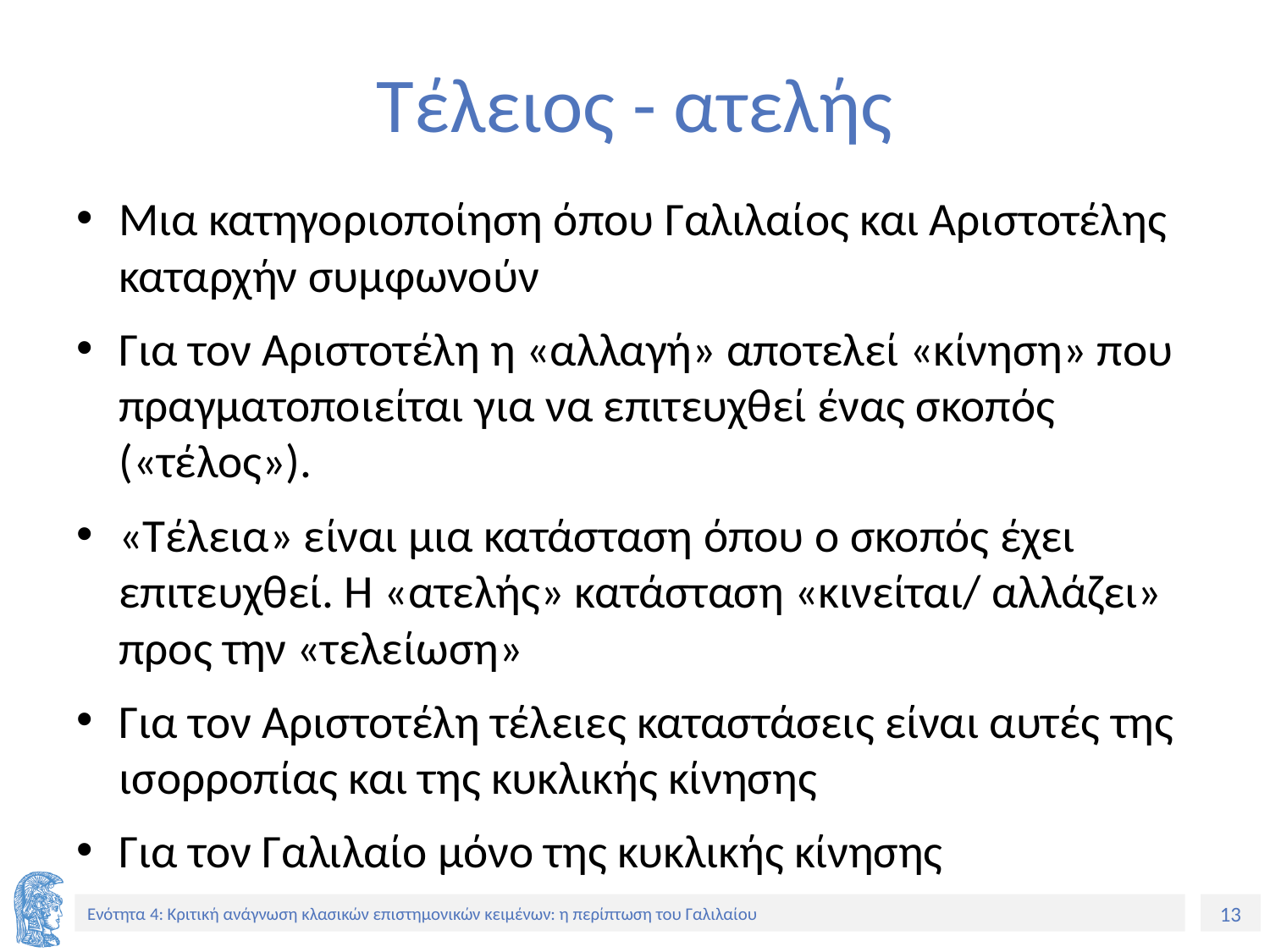

# Τέλειος - ατελής
Μια κατηγοριοποίηση όπου Γαλιλαίος και Αριστοτέλης καταρχήν συμφωνούν
Για τον Αριστοτέλη η «αλλαγή» αποτελεί «κίνηση» που πραγματοποιείται για να επιτευχθεί ένας σκοπός («τέλος»).
«Τέλεια» είναι μια κατάσταση όπου ο σκοπός έχει επιτευχθεί. Η «ατελής» κατάσταση «κινείται/ αλλάζει» προς την «τελείωση»
Για τον Αριστοτέλη τέλειες καταστάσεις είναι αυτές της ισορροπίας και της κυκλικής κίνησης
Για τον Γαλιλαίο μόνο της κυκλικής κίνησης